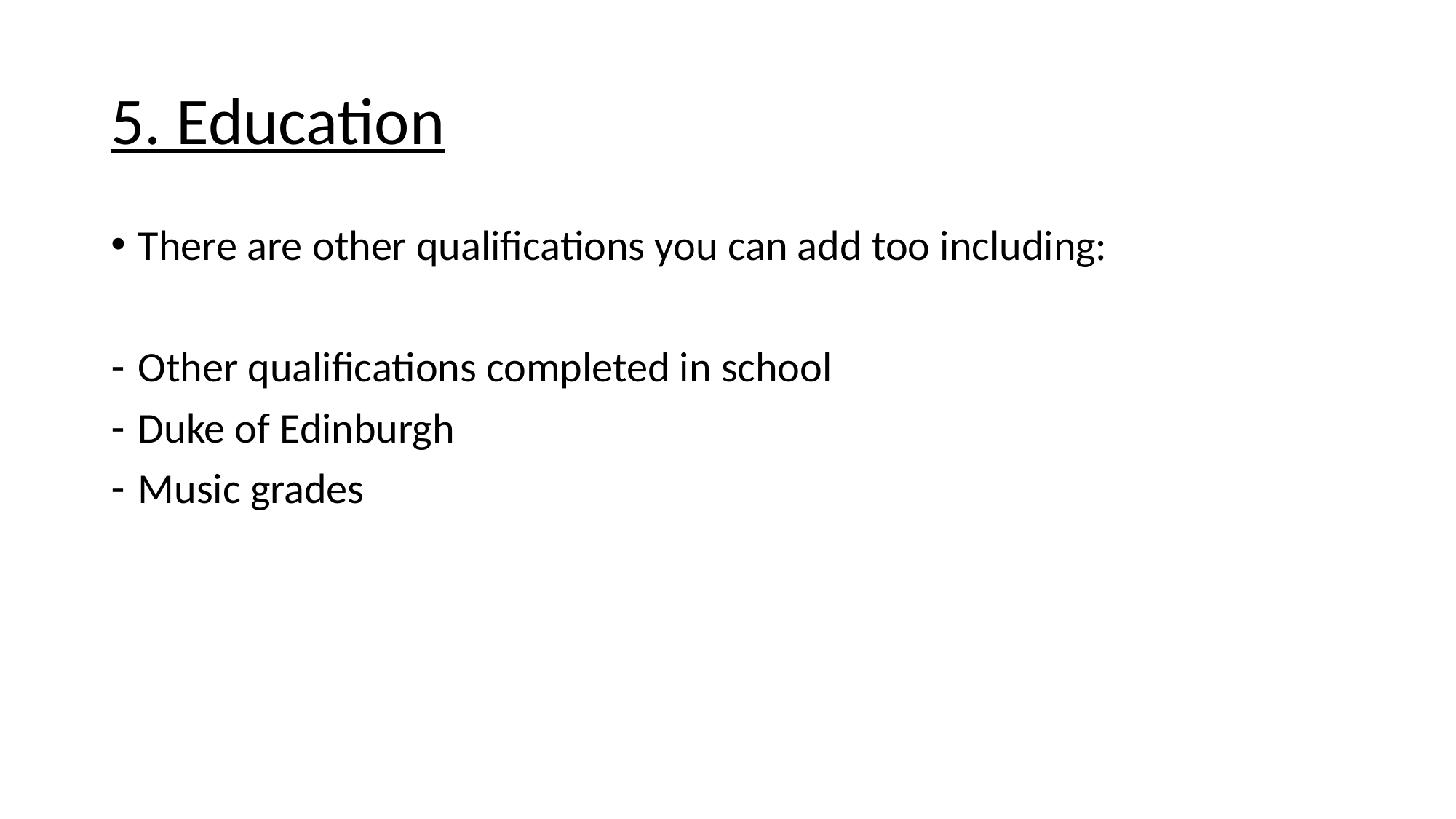

# 5. Education
There are other qualifications you can add too including:

Other qualifications completed in school
Duke of Edinburgh
Music grades